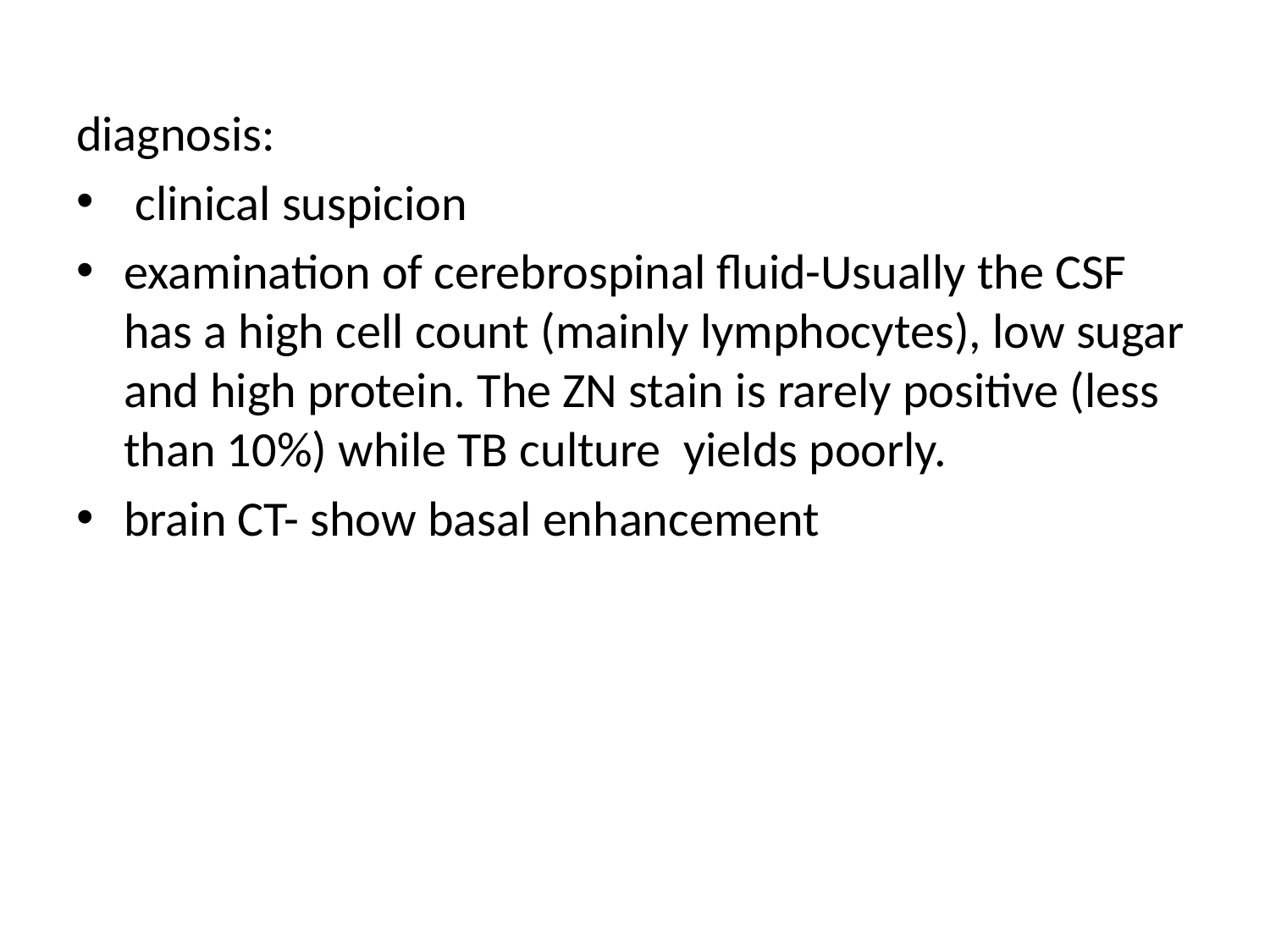

#
diagnosis:
 clinical suspicion
examination of cerebrospinal fluid-Usually the CSF has a high cell count (mainly lymphocytes), low sugar and high protein. The ZN stain is rarely positive (less than 10%) while TB culture  yields poorly.
brain CT- show basal enhancement